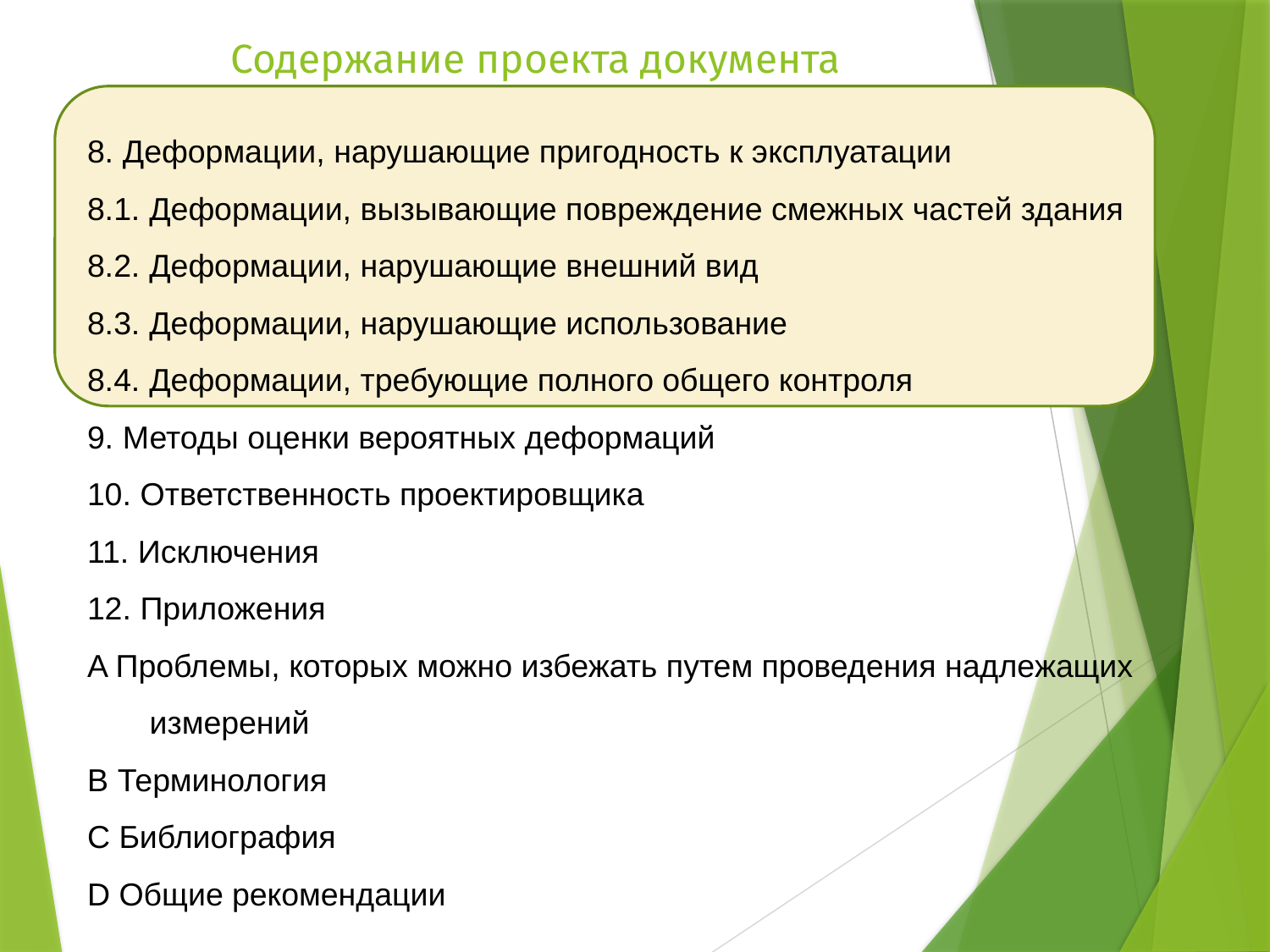

# Содержание проекта документа

8. Деформации, нарушающие пригодность к эксплуатации
8.1. Деформации, вызывающие повреждение смежных частей здания
8.2. Деформации, нарушающие внешний вид
8.3. Деформации, нарушающие использование
8.4. Деформации, требующие полного общего контроля
9. Методы оценки вероятных деформаций
10. Ответственность проектировщика
11. Исключения
12. Приложения
A Проблемы, которых можно избежать путем проведения надлежащих измерений
B Терминология
C Библиография
D Общие рекомендации